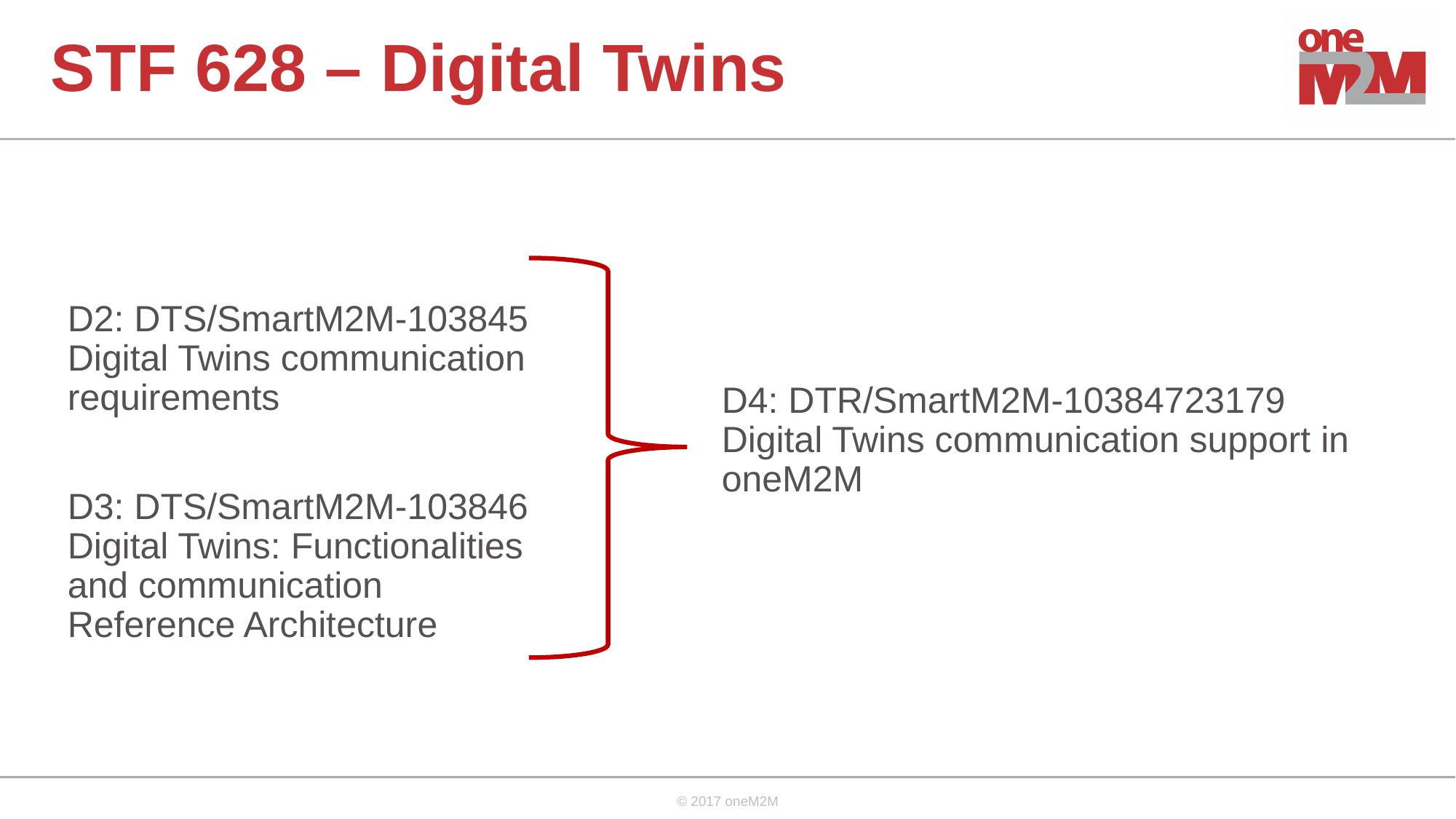

# STF 628 – Digital Twins

D2: DTS/SmartM2M-103845 Digital Twins communication requirements

D3: DTS/SmartM2M-103846 Digital Twins: Functionalities and communication Reference Architecture
D4: DTR/SmartM2M-10384723179 Digital Twins communication support in oneM2M